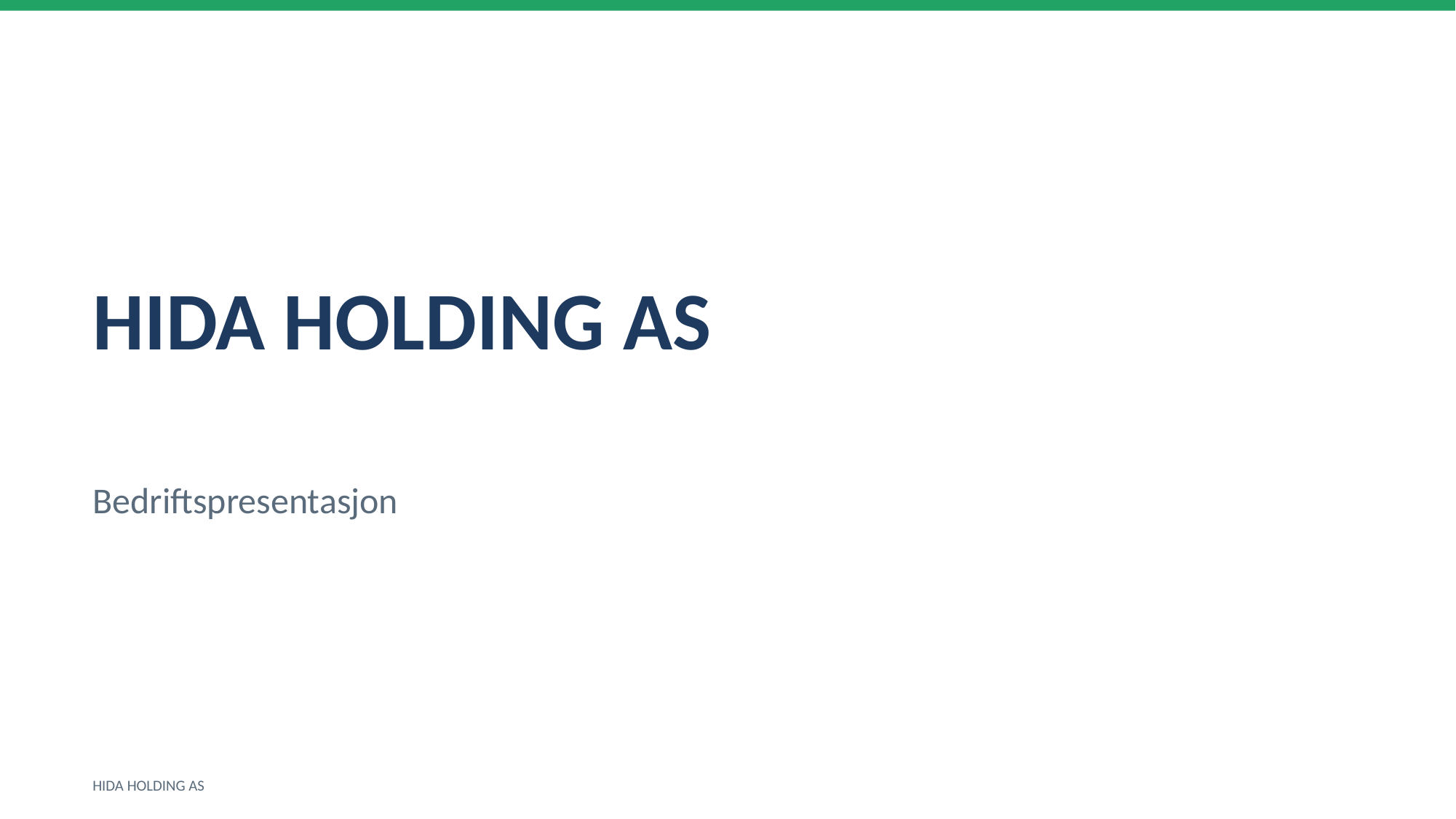

HIDA HOLDING AS
Bedriftspresentasjon
HIDA HOLDING AS